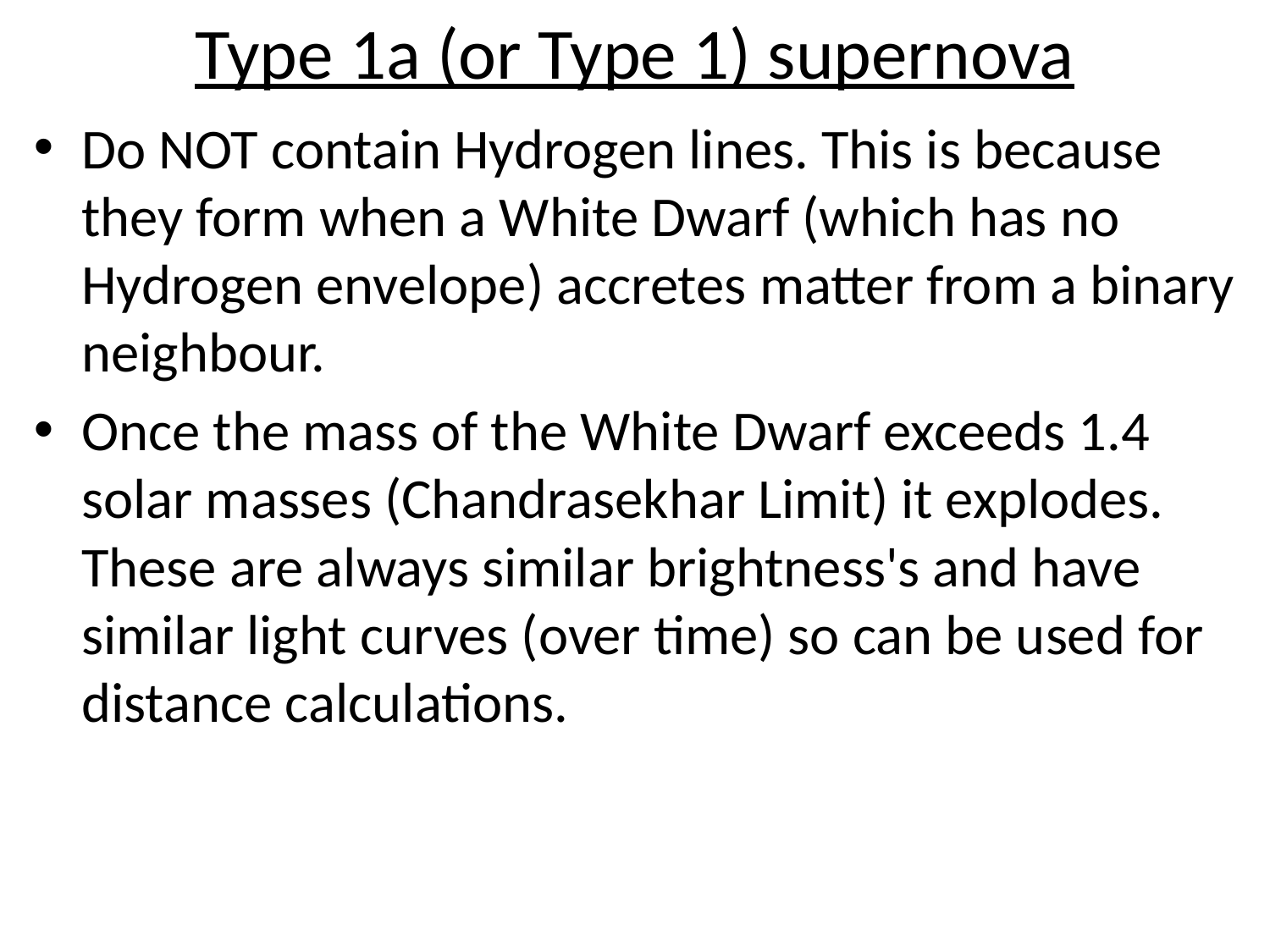

# Type 1a (or Type 1) supernova
Do NOT contain Hydrogen lines. This is because they form when a White Dwarf (which has no Hydrogen envelope) accretes matter from a binary neighbour.
Once the mass of the White Dwarf exceeds 1.4 solar masses (Chandrasekhar Limit) it explodes.
These are always similar brightness's and have similar light curves (over time) so can be used for distance calculations.